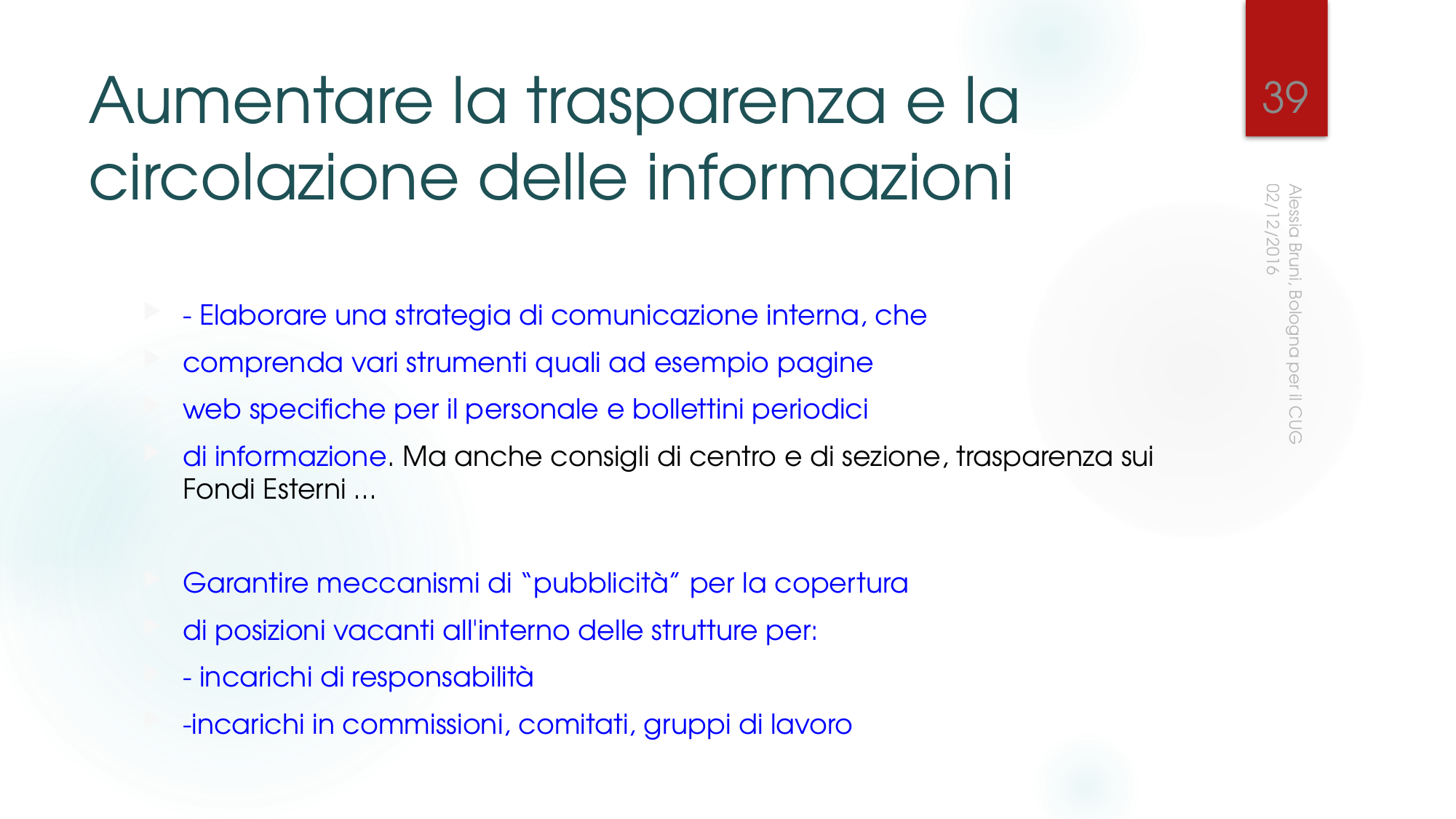

39
# Aumentare la trasparenza e la circolazione delle informazioni
02/12/2016

- Elaborare una strategia di comunicazione interna, che
comprenda vari strumenti quali ad esempio pagine
web specifiche per il personale e bollettini periodici
di informazione. Ma anche consigli di centro e di sezione, trasparenza sui Fondi Esterni …

Garantire meccanismi di “pubblicità” per la copertura
di posizioni vacanti all'interno delle strutture per:
- incarichi di responsabilità
-incarichi in commissioni, comitati, gruppi di lavoro

Alessia Bruni, Bologna per il CUG